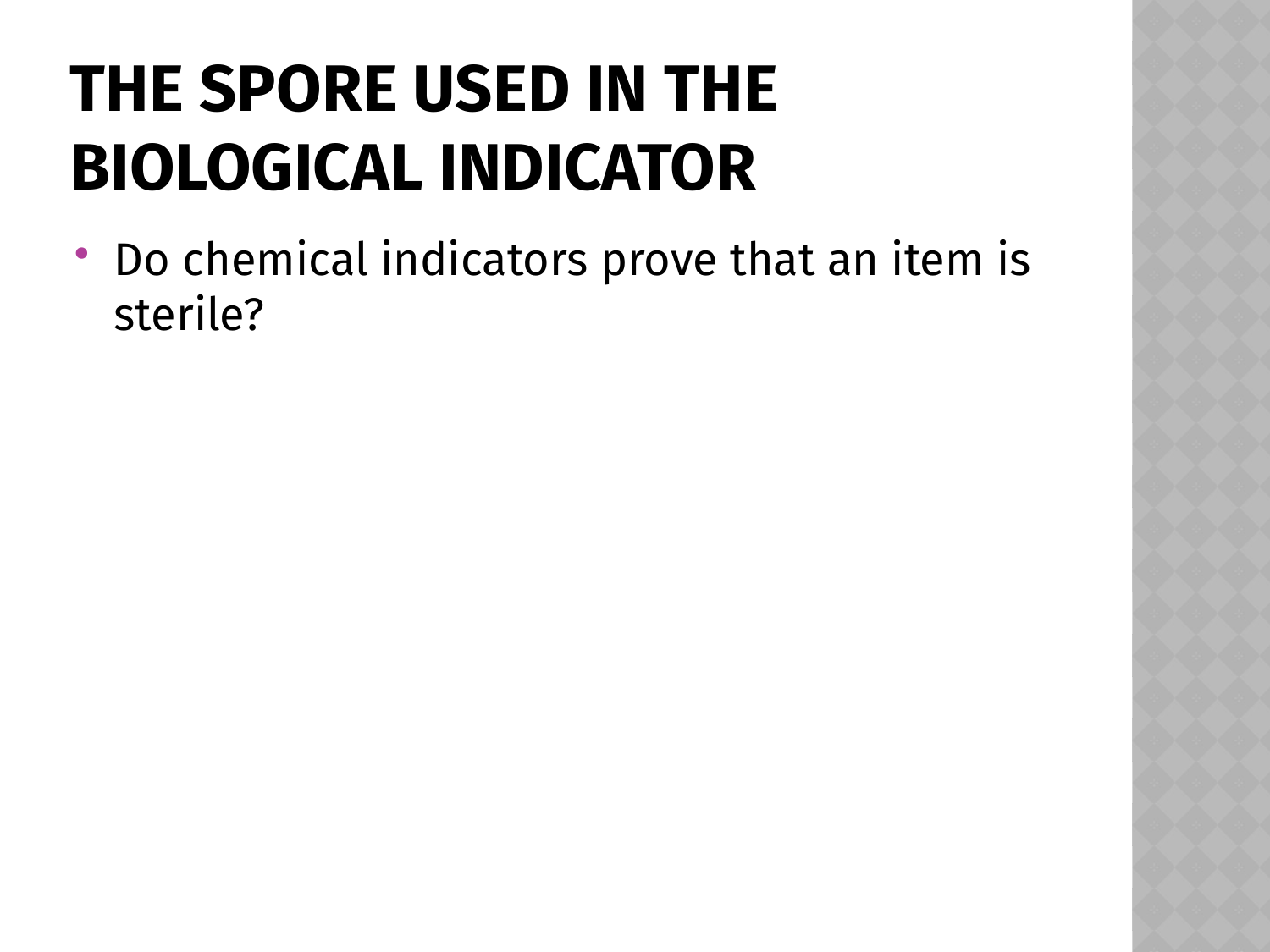

# The spore used in the biological indicator
Do chemical indicators prove that an item is sterile?